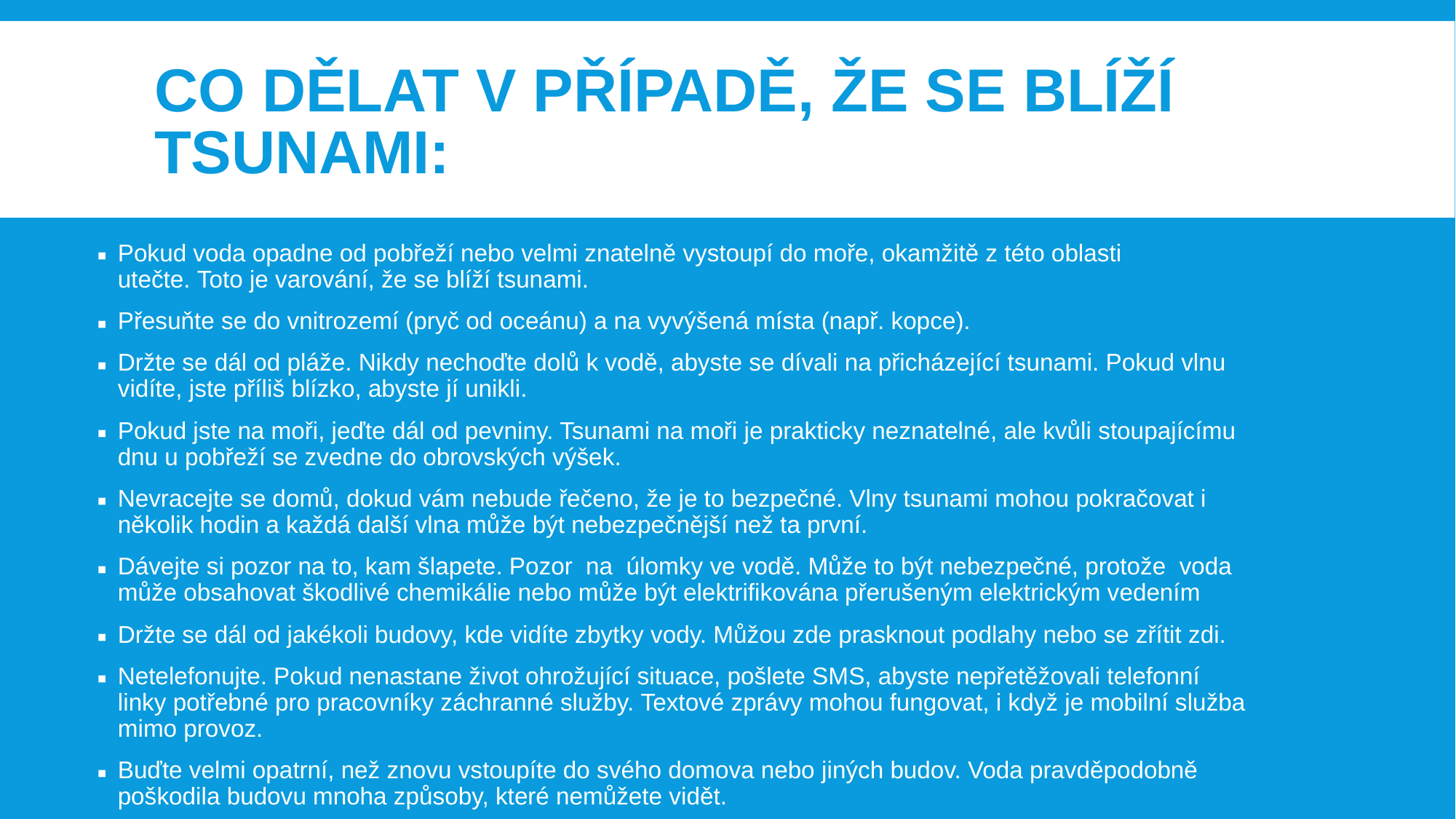

# CO DĚLAT V PŘÍPADĚ, ŽE SE BLÍŽÍ TSUNAMI:
Pokud voda opadne od pobřeží nebo velmi znatelně vystoupí do moře, okamžitě z této oblasti utečte. Toto je varování, že se blíží tsunami.
Přesuňte se do vnitrozemí (pryč od oceánu) a na vyvýšená místa (např. kopce).
Držte se dál od pláže. Nikdy nechoďte dolů k vodě, abyste se dívali na přicházející tsunami. Pokud vlnu vidíte, jste příliš blízko, abyste jí unikli.
Pokud jste na moři, jeďte dál od pevniny. Tsunami na moři je prakticky neznatelné, ale kvůli stoupajícímu dnu u pobřeží se zvedne do obrovských výšek.
Nevracejte se domů, dokud vám nebude řečeno, že je to bezpečné. Vlny tsunami mohou pokračovat i několik hodin a každá další vlna může být nebezpečnější než ta první.
Dávejte si pozor na to, kam šlapete. Pozor  na  úlomky ve vodě. Může to být nebezpečné, protože  voda může obsahovat škodlivé chemikálie nebo může být elektrifikována přerušeným elektrickým vedením
Držte se dál od jakékoli budovy, kde vidíte zbytky vody. Můžou zde prasknout podlahy nebo se zřítit zdi.
Netelefonujte. Pokud nenastane život ohrožující situace, pošlete SMS, abyste nepřetěžovali telefonní linky potřebné pro pracovníky záchranné služby. Textové zprávy mohou fungovat, i když je mobilní služba mimo provoz.
Buďte velmi opatrní, než znovu vstoupíte do svého domova nebo jiných budov. Voda pravděpodobně poškodila budovu mnoha způsoby, které nemůžete vidět.